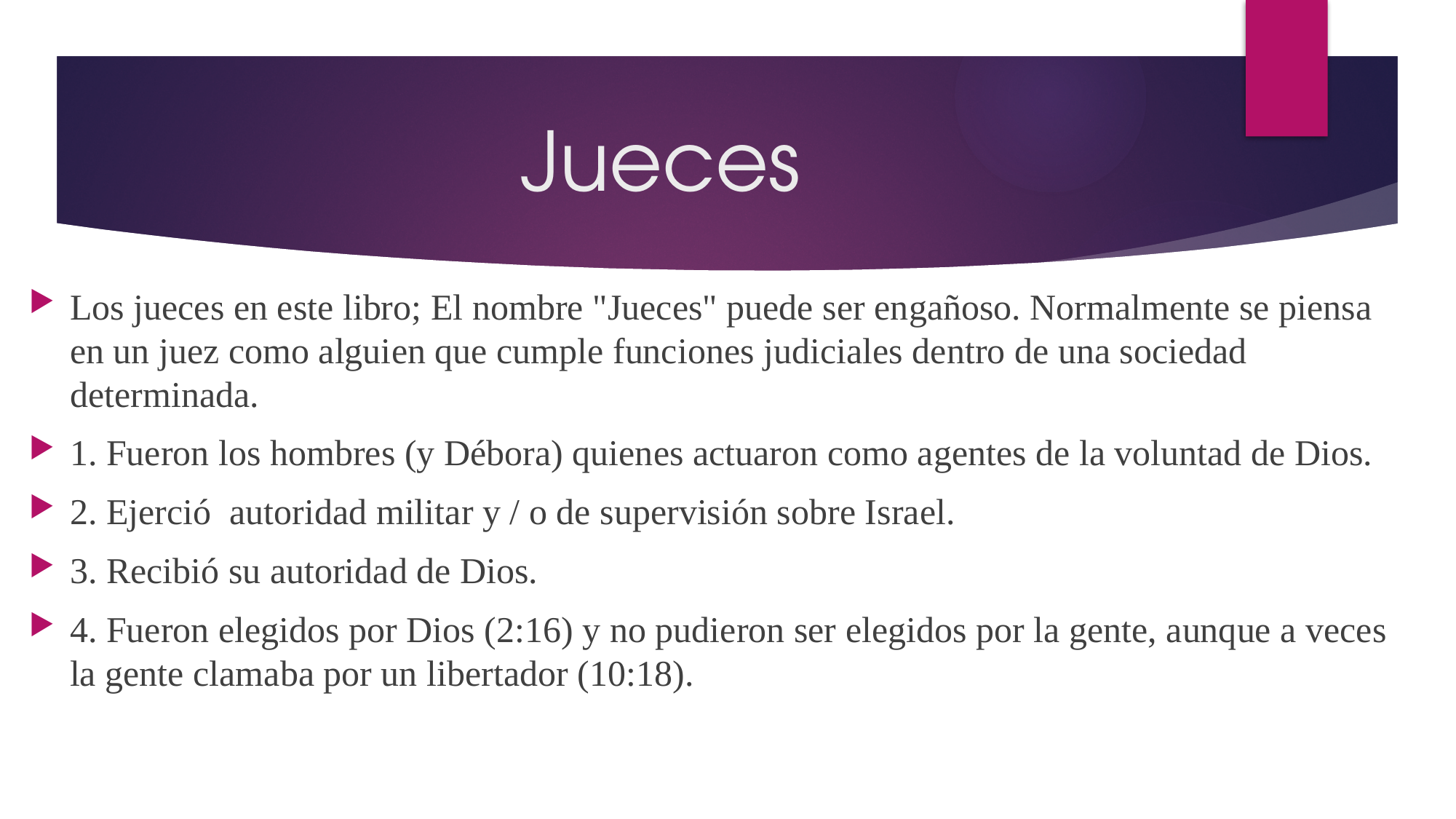

# Jueces
Los jueces en este libro; El nombre "Jueces" puede ser engañoso. Normalmente se piensa en un juez como alguien que cumple funciones judiciales dentro de una sociedad determinada.
1. Fueron los hombres (y Débora) quienes actuaron como agentes de la voluntad de Dios.
2. Ejerció  autoridad militar y / o de supervisión sobre Israel.
3. Recibió su autoridad de Dios.
4. Fueron elegidos por Dios (2:16) y no pudieron ser elegidos por la gente, aunque a veces la gente clamaba por un libertador (10:18).